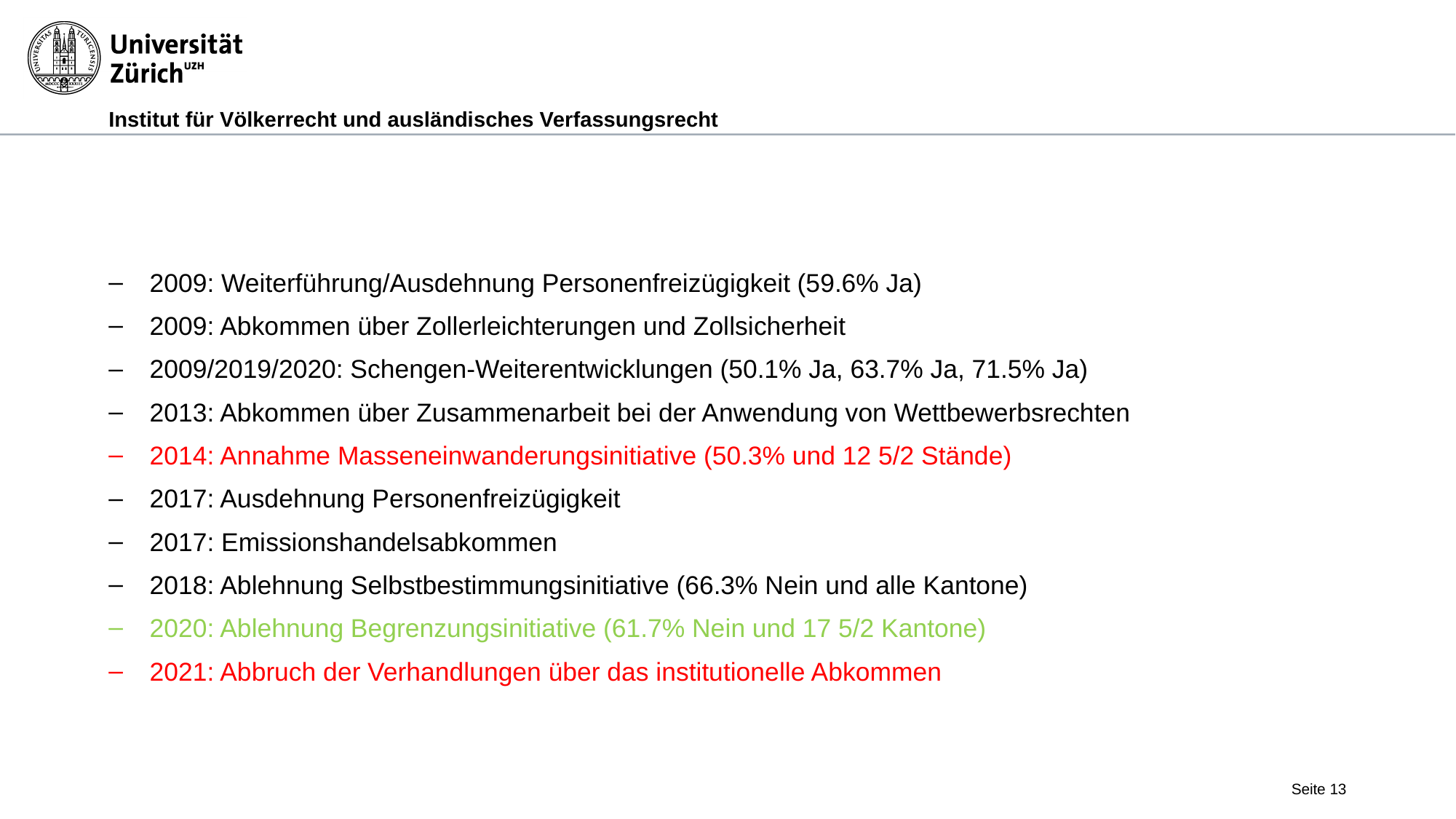

#
2009: Weiterführung/Ausdehnung Personenfreizügigkeit (59.6% Ja)
2009: Abkommen über Zollerleichterungen und Zollsicherheit
2009/2019/2020: Schengen-Weiterentwicklungen (50.1% Ja, 63.7% Ja, 71.5% Ja)
2013: Abkommen über Zusammenarbeit bei der Anwendung von Wettbewerbsrechten
2014: Annahme Masseneinwanderungsinitiative (50.3% und 12 5/2 Stände)
2017: Ausdehnung Personenfreizügigkeit
2017: Emissionshandelsabkommen
2018: Ablehnung Selbstbestimmungsinitiative (66.3% Nein und alle Kantone)
2020: Ablehnung Begrenzungsinitiative (61.7% Nein und 17 5/2 Kantone)
2021: Abbruch der Verhandlungen über das institutionelle Abkommen

Seite 13